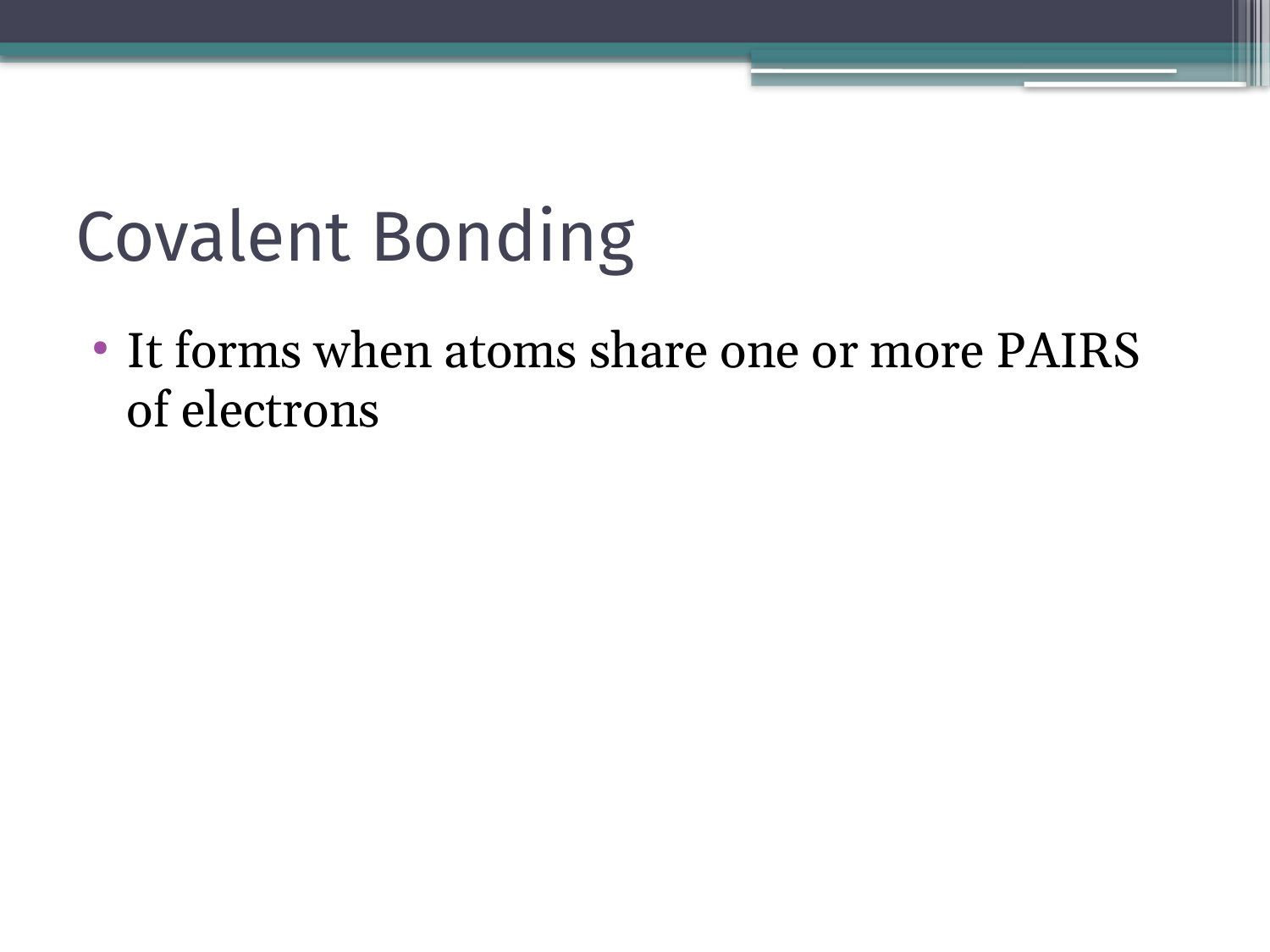

# Covalent Bonding
It forms when atoms share one or more PAIRS of electrons